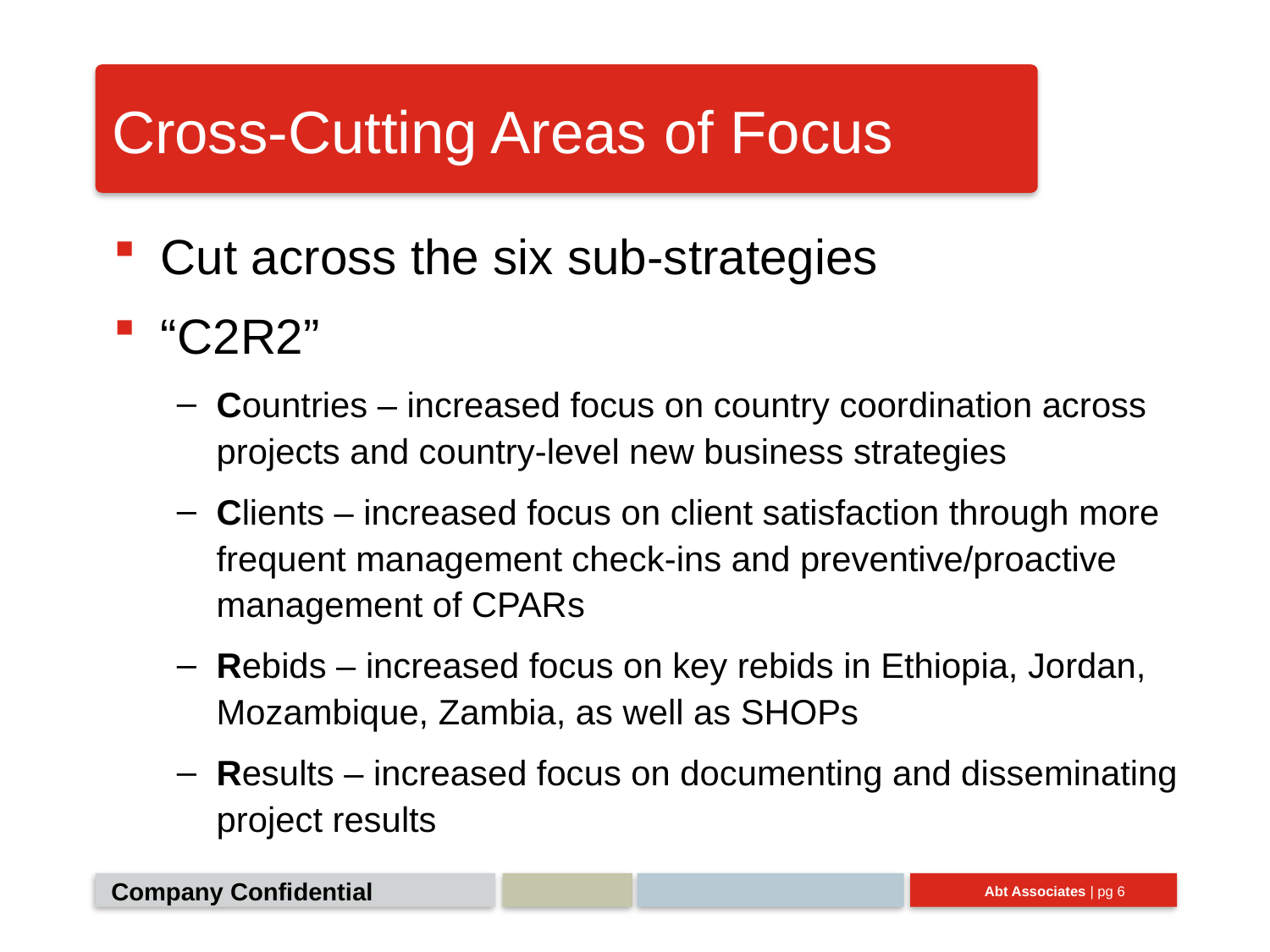

# Cross-Cutting Areas of Focus
Cut across the six sub-strategies
“C2R2”
Countries – increased focus on country coordination across projects and country-level new business strategies
Clients – increased focus on client satisfaction through more frequent management check-ins and preventive/proactive management of CPARs
Rebids – increased focus on key rebids in Ethiopia, Jordan, Mozambique, Zambia, as well as SHOPs
Results – increased focus on documenting and disseminating project results

Company Confidential